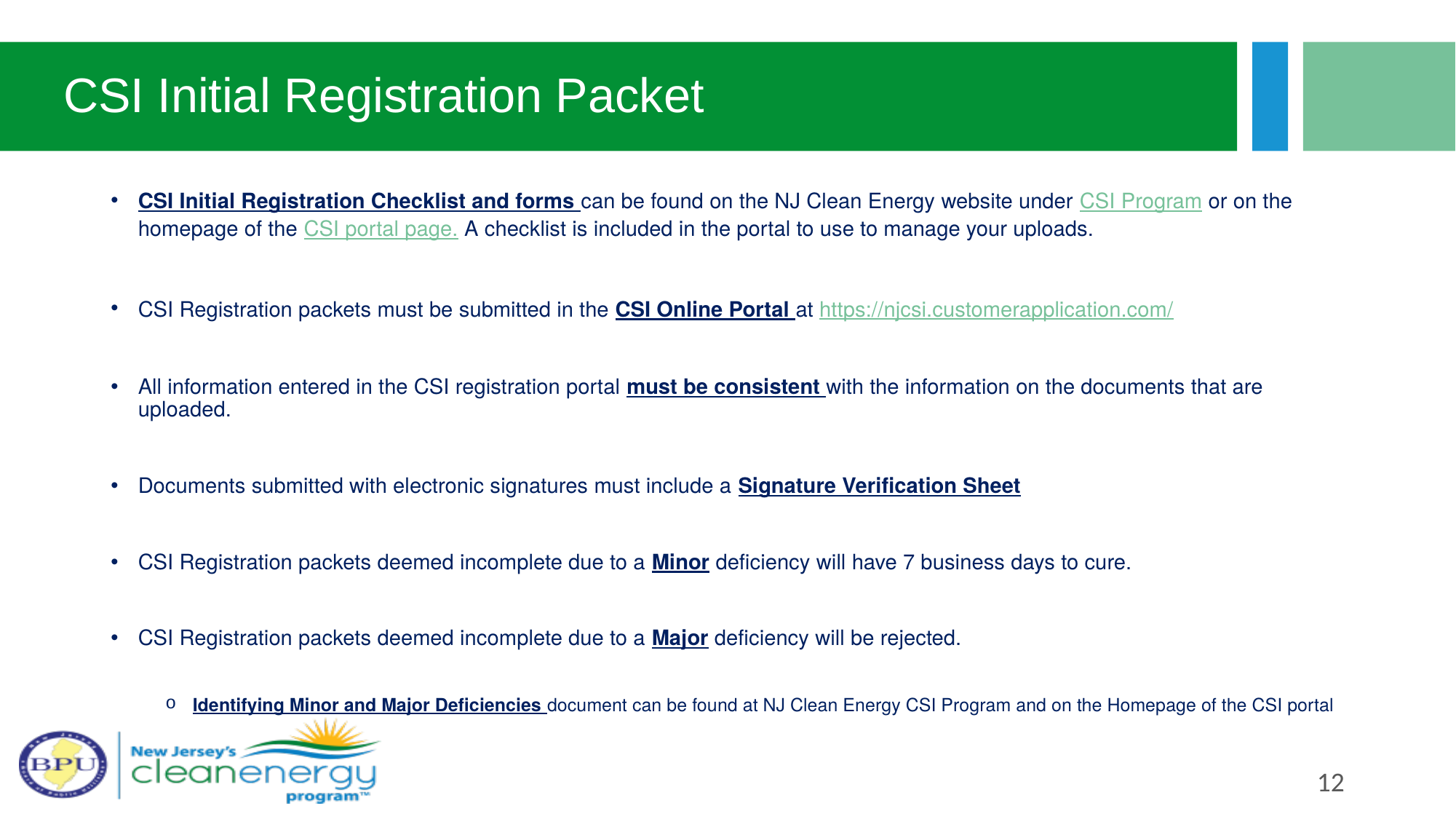

# CSI Initial Registration Packet
CSI Initial Registration Checklist and forms can be found on the NJ Clean Energy website under CSI Program or on the homepage of the CSI portal page. A checklist is included in the portal to use to manage your uploads.

CSI Registration packets must be submitted in the CSI Online Portal at https://njcsi.customerapplication.com/

All information entered in the CSI registration portal must be consistent with the information on the documents that are uploaded.

Documents submitted with electronic signatures must include a Signature Verification Sheet

CSI Registration packets deemed incomplete due to a Minor deficiency will have 7 business days to cure.

CSI Registration packets deemed incomplete due to a Major deficiency will be rejected.

Identifying Minor and Major Deficiencies document can be found at NJ Clean Energy CSI Program and on the Homepage of the CSI portal

12